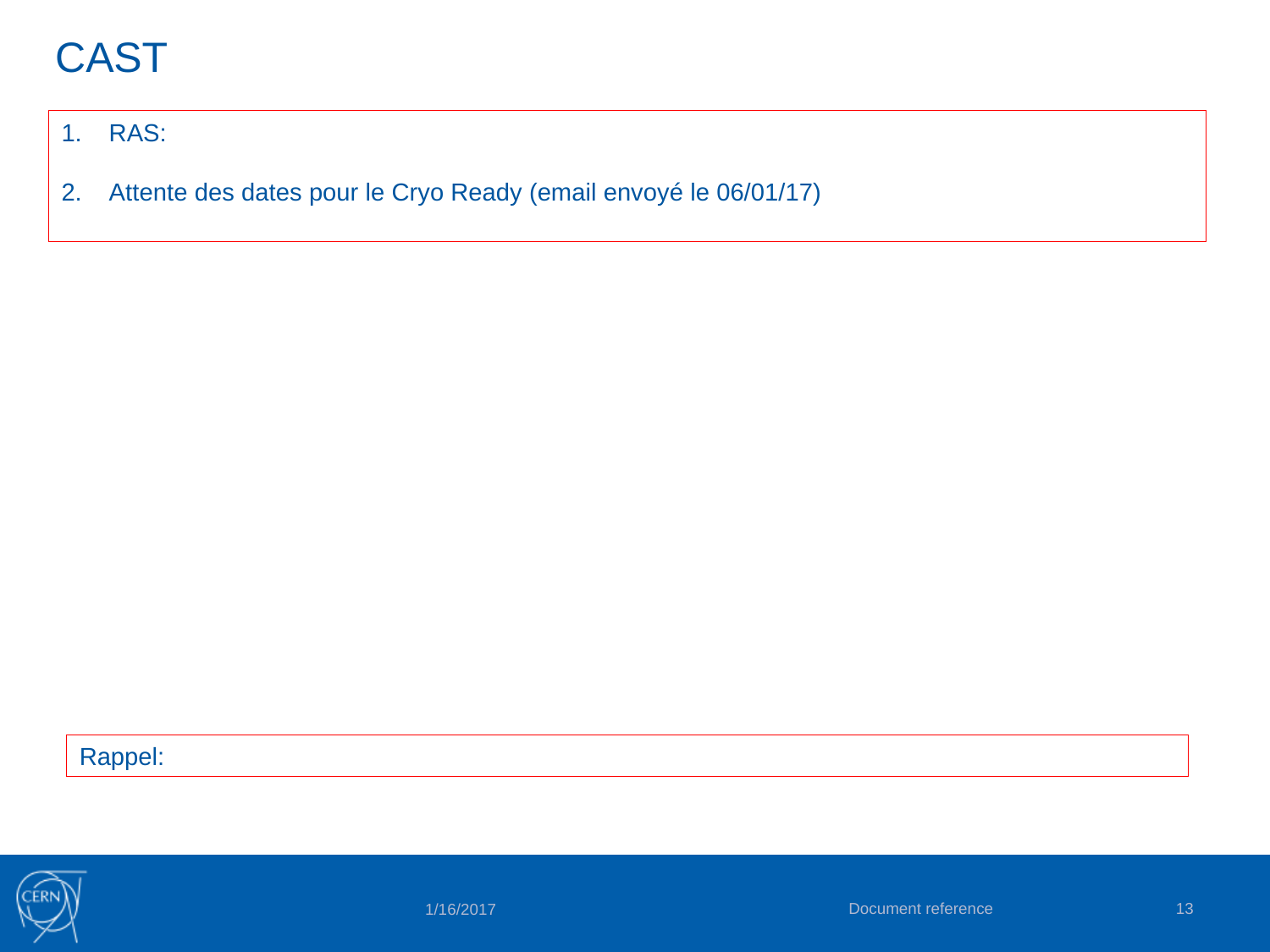

# CAST
RAS:

Attente des dates pour le Cryo Ready (email envoyé le 06/01/17)

Rappel:
Document reference
13
1/16/2017